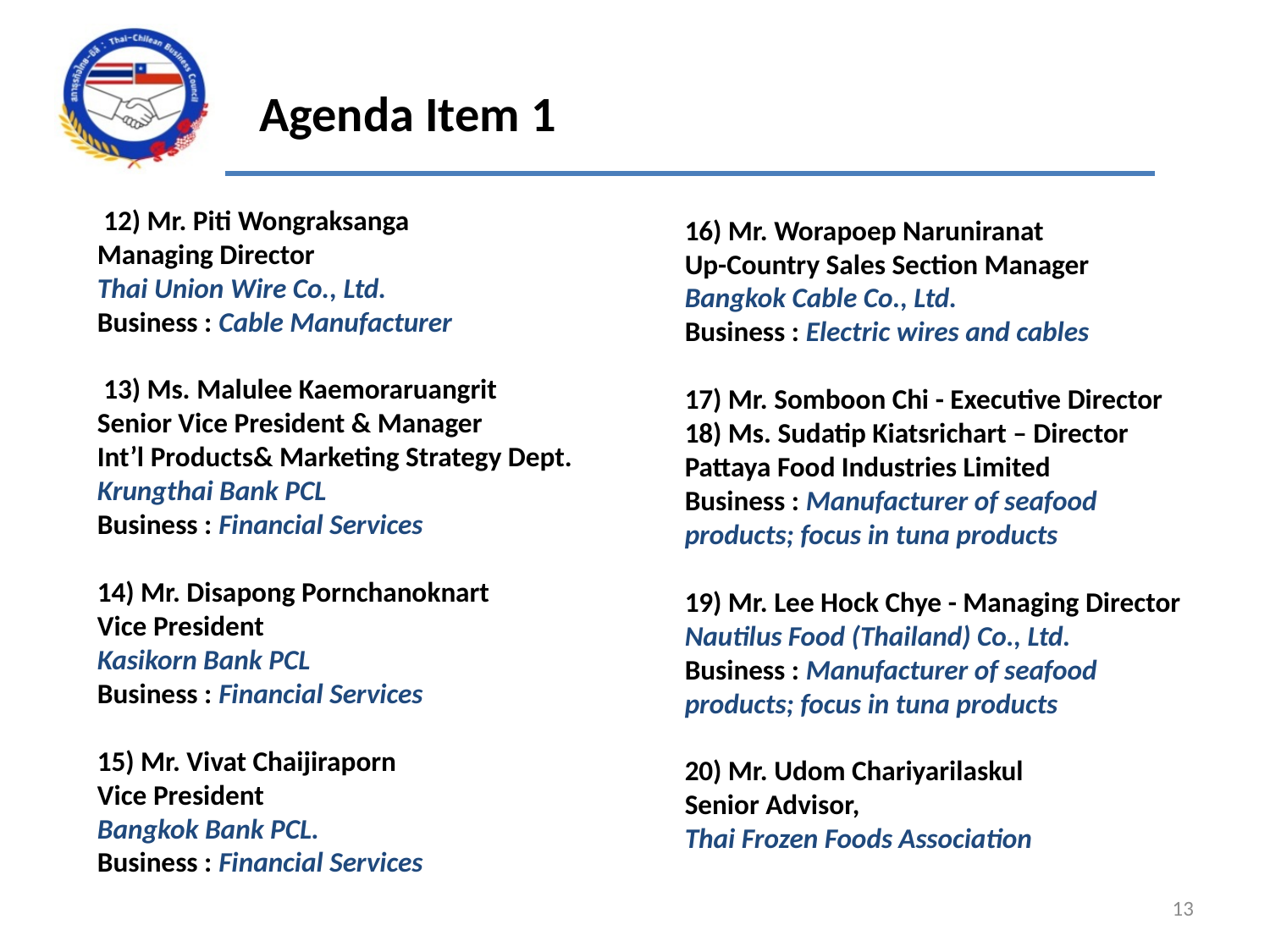

Agenda Item 1
 12) Mr. Piti Wongraksanga
Managing Director
Thai Union Wire Co., Ltd.
Business : Cable Manufacturer

 13) Ms. Malulee Kaemoraruangrit
Senior Vice President & Manager
Int’l Products& Marketing Strategy Dept.
Krungthai Bank PCL
Business : Financial Services

14) Mr. Disapong Pornchanoknart
Vice President
Kasikorn Bank PCL
Business : Financial Services

15) Mr. Vivat Chaijiraporn
Vice President
Bangkok Bank PCL.
Business : Financial Services
16) Mr. Worapoep Naruniranat
Up-Country Sales Section Manager
Bangkok Cable Co., Ltd.
Business : Electric wires and cables

17) Mr. Somboon Chi - Executive Director
18) Ms. Sudatip Kiatsrichart – Director
Pattaya Food Industries Limited
Business : Manufacturer of seafood products; focus in tuna products

19) Mr. Lee Hock Chye - Managing Director
Nautilus Food (Thailand) Co., Ltd.
Business : Manufacturer of seafood products; focus in tuna products

20) Mr. Udom Chariyarilaskul
Senior Advisor,
Thai Frozen Foods Association
13